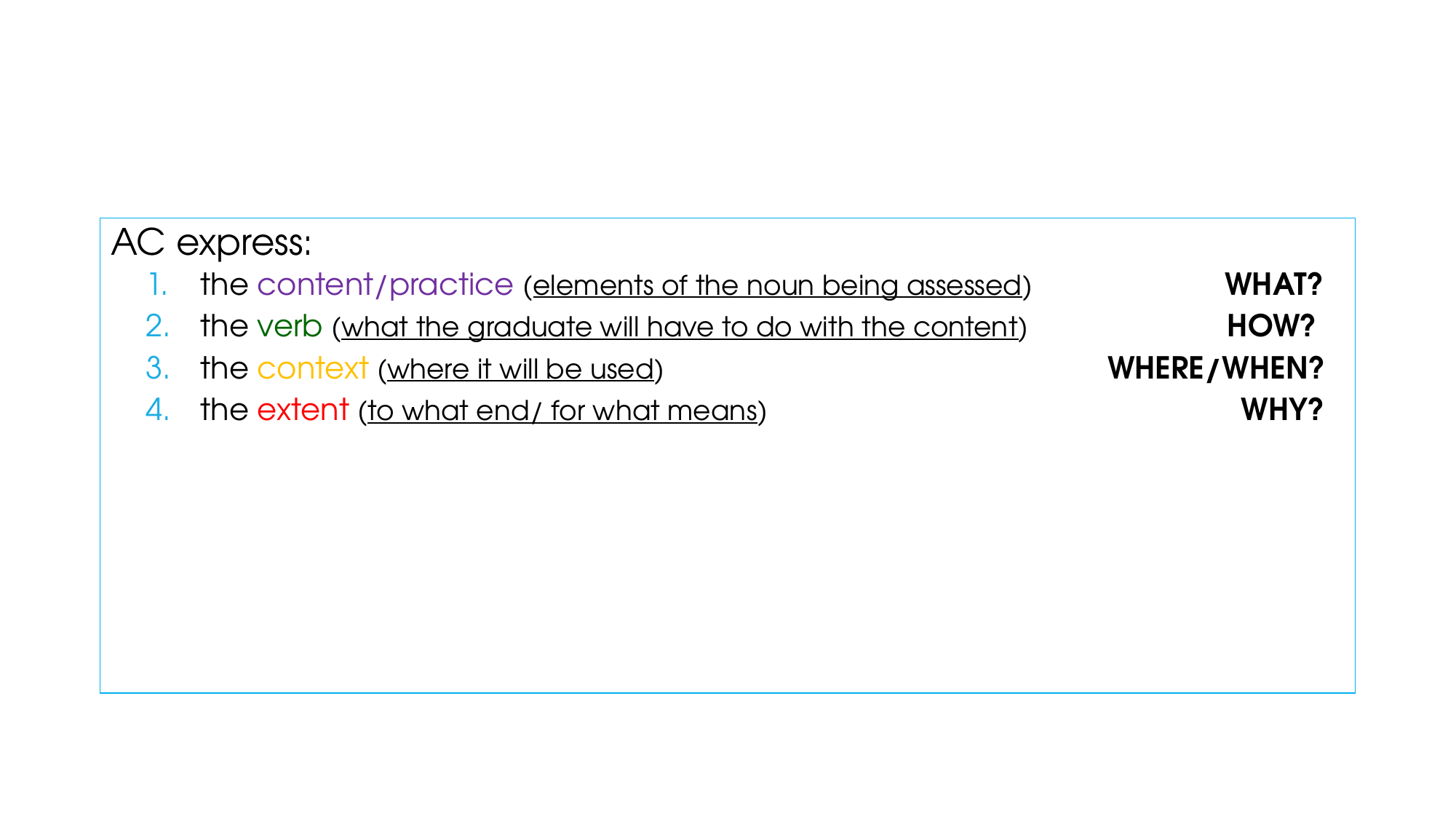

#
AC express:
the content/practice (elements of the noun being assessed)                       WHAT?
the verb (what the graduate will have to do with the content)                          HOW?
the context (where it will be used)                                                          WHERE/WHEN?
the extent (to what end/ for what means)                                                              WHY?